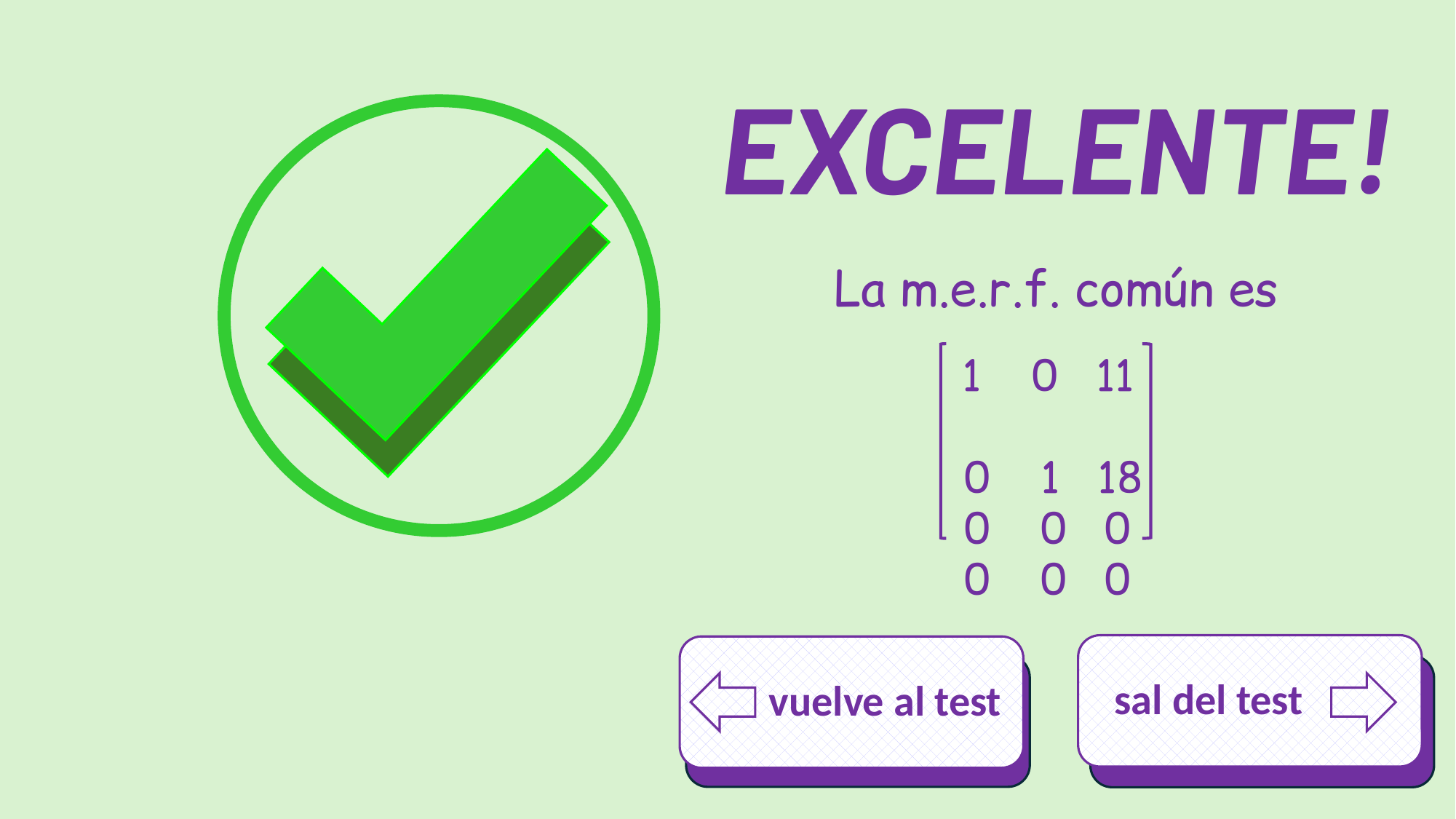

EXCELENTE!

La m.e.r.f. común es

 1    0   11
 0    1   18
 0    0   0
 0    0   0

  sal del test
       vuelve al test